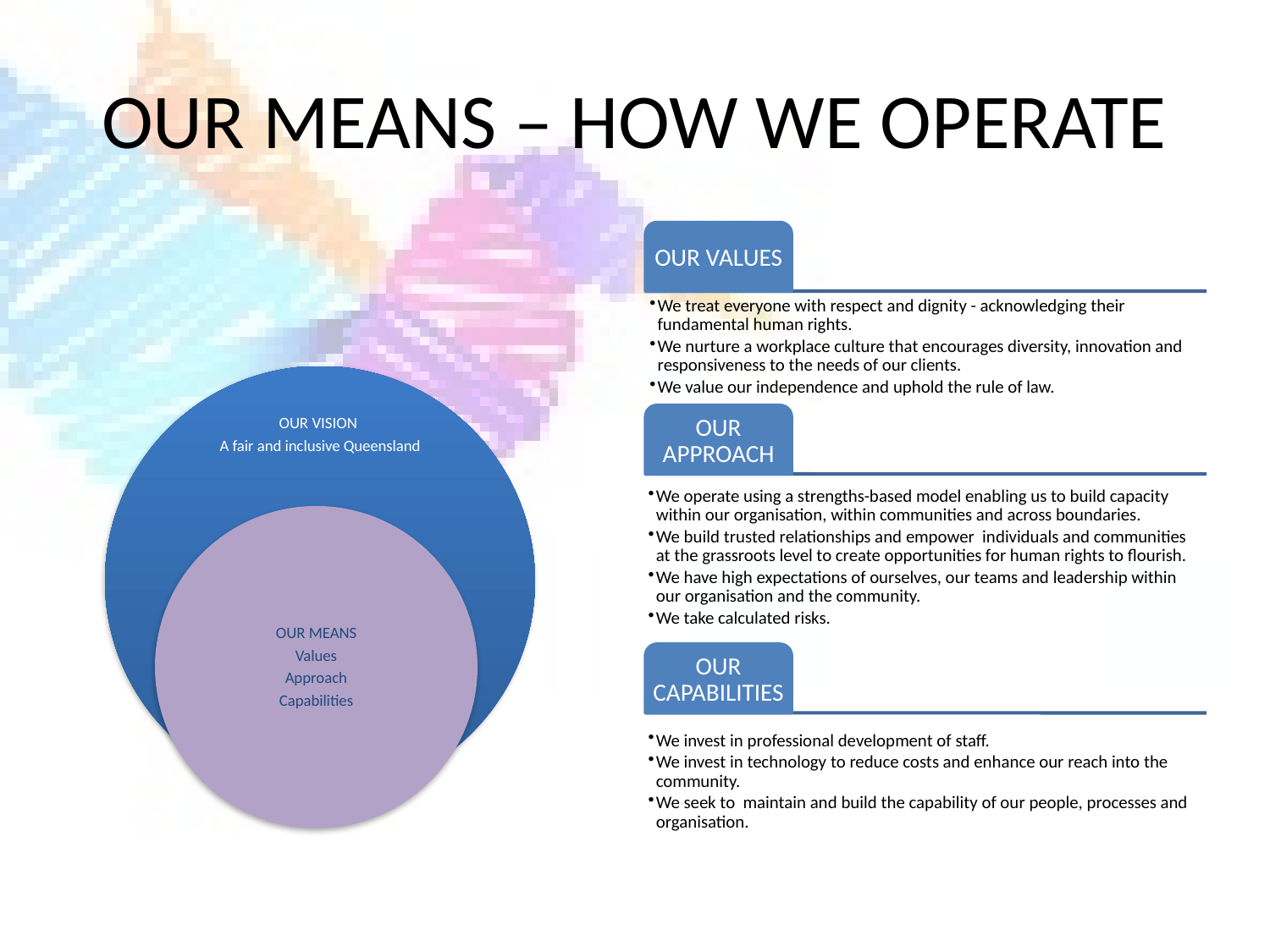

# OUR MEANS – HOW WE OPERATE

OUR VALUES
We treat everyone with respect and dignity - acknowledging their fundamental human rights.
We nurture a workplace culture that encourages diversity, innovation and responsiveness to the needs of our clients.
We value our independence and uphold the rule of law.

OUR APPROACH
We operate using a strengths-based model enabling us to build capacity within our organisation, within communities and across boundaries.
We build trusted relationships and empower  individuals and communities at the grassroots level to create opportunities for human rights to flourish.
We have high expectations of ourselves, our teams and leadership within our organisation and the community.
We take calculated risks.

OUR CAPABILITIES
We invest in professional development of staff.
We invest in technology to reduce costs and enhance our reach into the community.
We seek to  maintain and build the capability of our people, processes and organisation.
OUR VISION
A fair and inclusive Queensland
OUR MEANS
Values
Approach
Capabilities